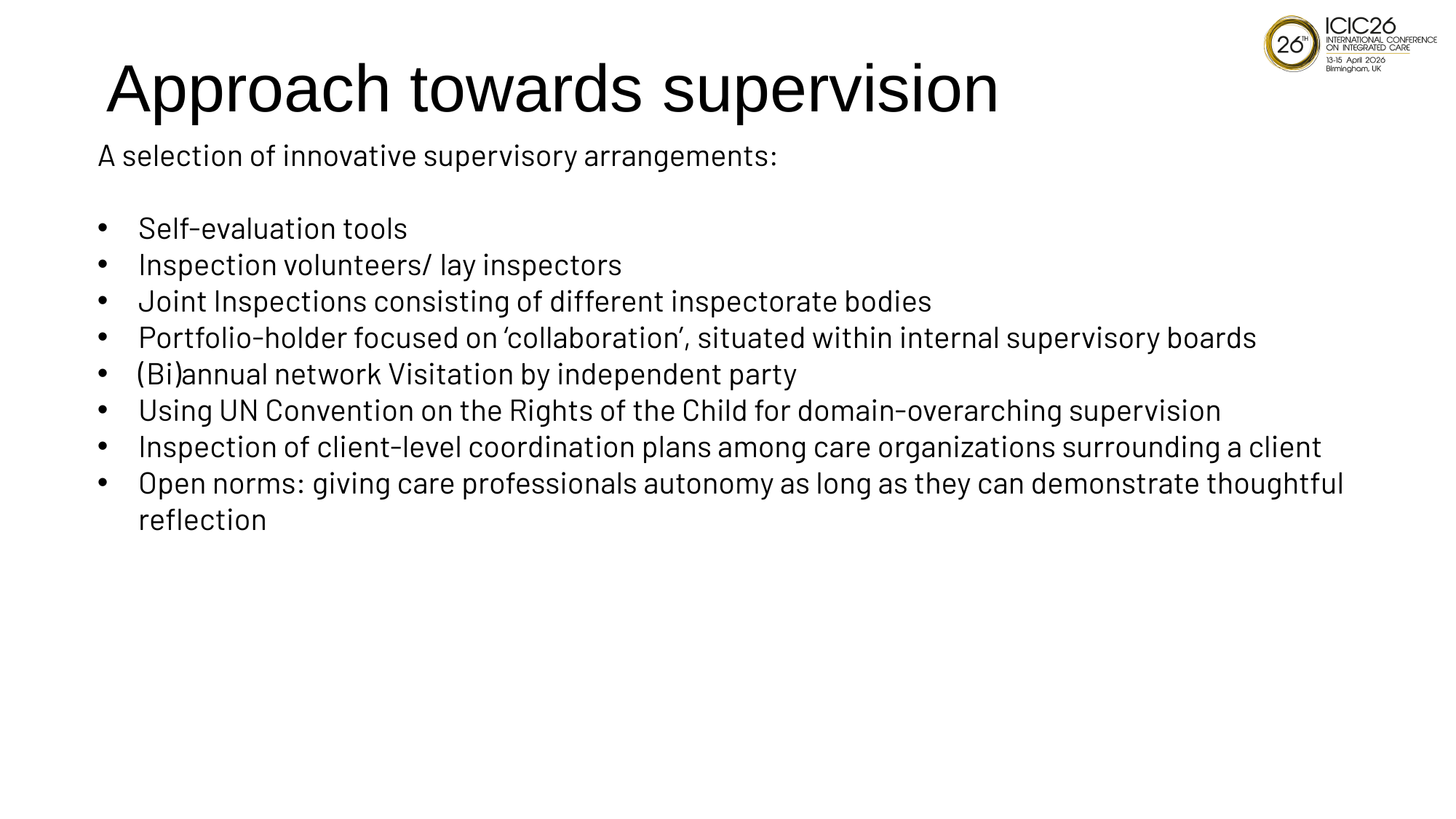

Approach towards supervision

A selection of innovative supervisory arrangements:

Self-evaluation tools
Inspection volunteers/ lay inspectors
Joint Inspections consisting of different inspectorate bodies
Portfolio-holder focused on ‘collaboration’, situated within internal supervisory boards
(Bi)annual network Visitation by independent party
Using UN Convention on the Rights of the Child for domain-overarching supervision
Inspection of client-level coordination plans among care organizations surrounding a client
Open norms: giving care professionals autonomy as long as they can demonstrate thoughtful reflection